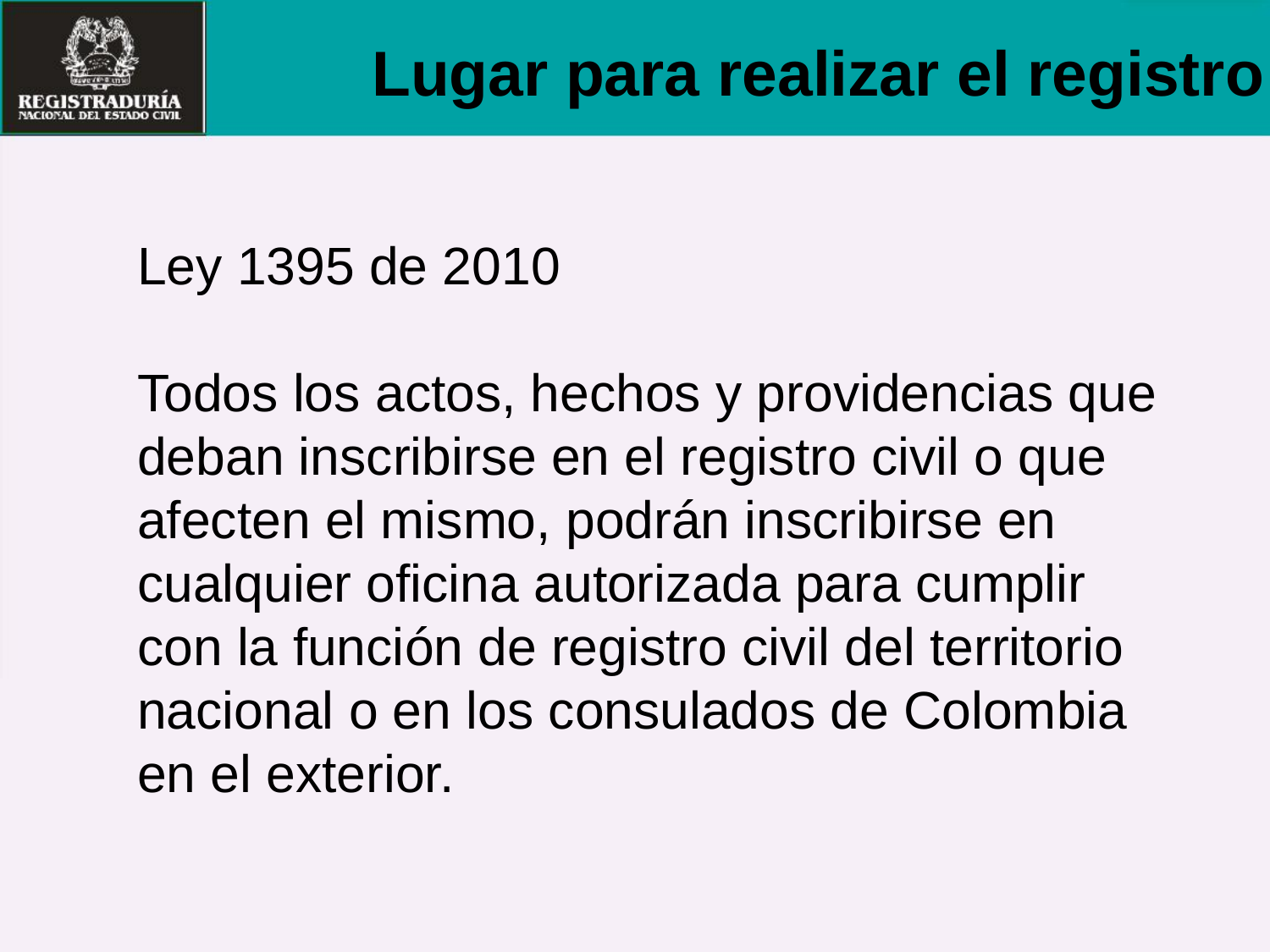

Lugar para realizar el registro
Ley 1395 de 2010

Todos los actos, hechos y providencias que deban inscribirse en el registro civil o que afecten el mismo, podrán inscribirse en cualquier oficina autorizada para cumplir con la función de registro civil del territorio nacional o en los consulados de Colombia en el exterior.